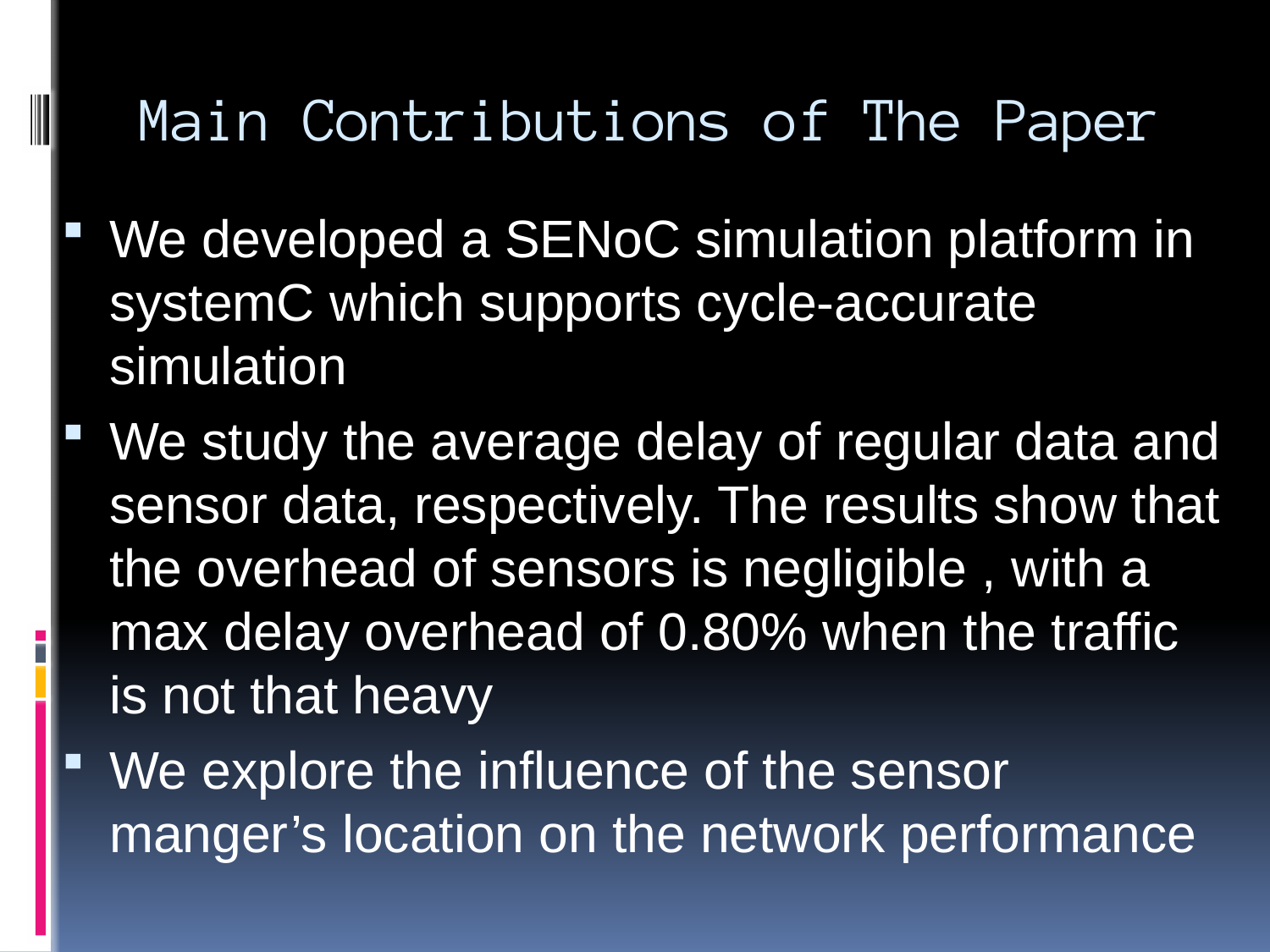

# Main Contributions of The Paper
We developed a SENoC simulation platform in systemC which supports cycle-accurate simulation
We study the average delay of regular data and sensor data, respectively. The results show that the overhead of sensors is negligible , with a max delay overhead of 0.80% when the traffic is not that heavy
We explore the influence of the sensor manger’s location on the network performance